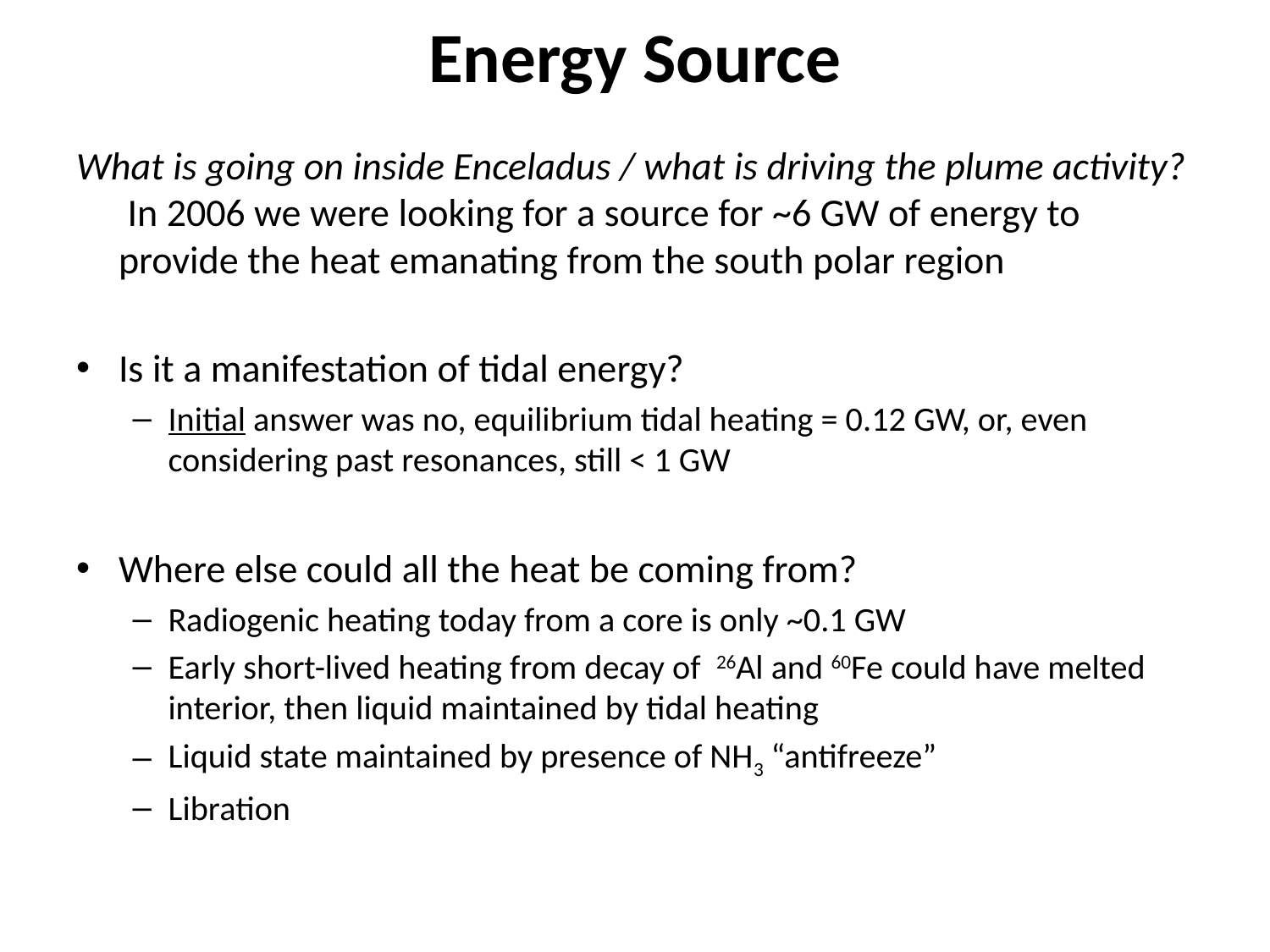

# Energy Source
What is going on inside Enceladus / what is driving the plume activity?  In 2006 we were looking for a source for ~6 GW of energy to provide the heat emanating from the south polar region

Is it a manifestation of tidal energy?
Initial answer was no, equilibrium tidal heating = 0.12 GW, or, even considering past resonances, still < 1 GW

Where else could all the heat be coming from?
Radiogenic heating today from a core is only ~0.1 GW
Early short-lived heating from decay of  26Al and 60Fe could have melted interior, then liquid maintained by tidal heating
Liquid state maintained by presence of NH3 “antifreeze”
Libration